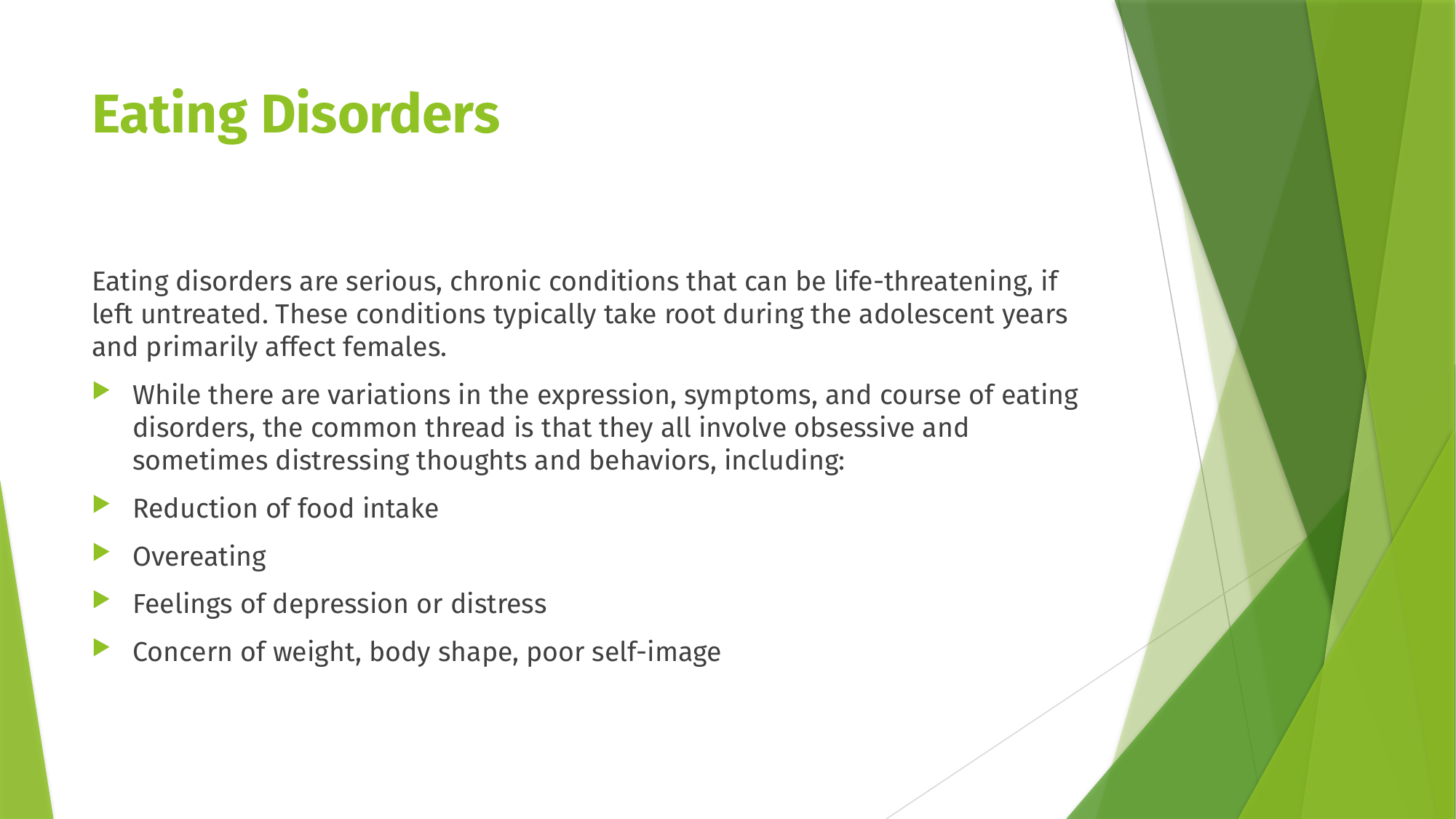

# Eating Disorders
Eating disorders are serious, chronic conditions that can be life-threatening, if left untreated. These conditions typically take root during the adolescent years and primarily affect females.
While there are variations in the expression, symptoms, and course of eating disorders, the common thread is that they all involve obsessive and sometimes distressing thoughts and behaviors, including:
Reduction of food intake
Overeating
Feelings of depression or distress
Concern of weight, body shape, poor self-image